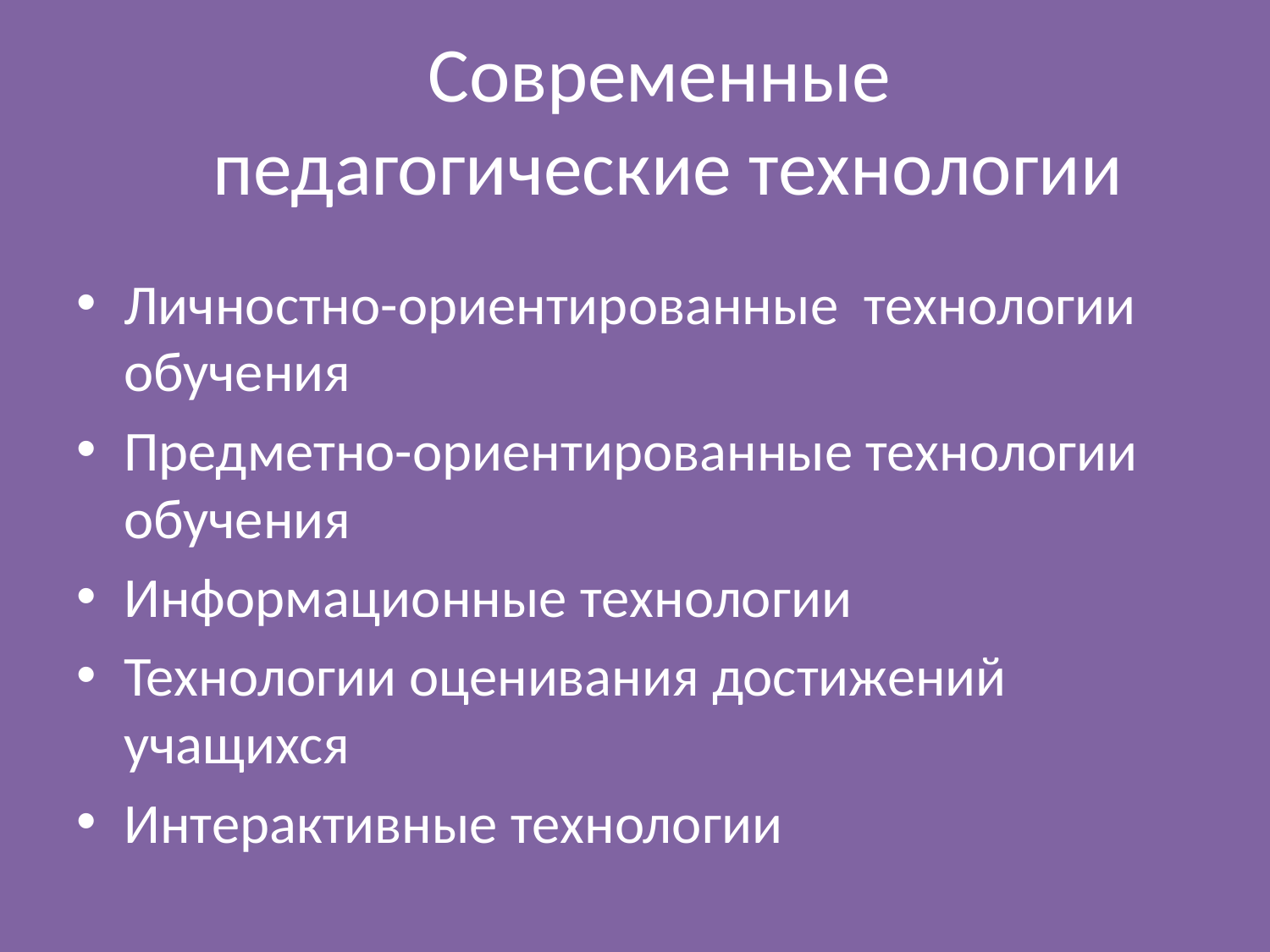

# Современные педагогические технологии
Личностно-ориентированные  технологии обучения
Предметно-ориентированные технологии обучения
Информационные технологии
Технологии оценивания достижений  учащихся
Интерактивные технологии